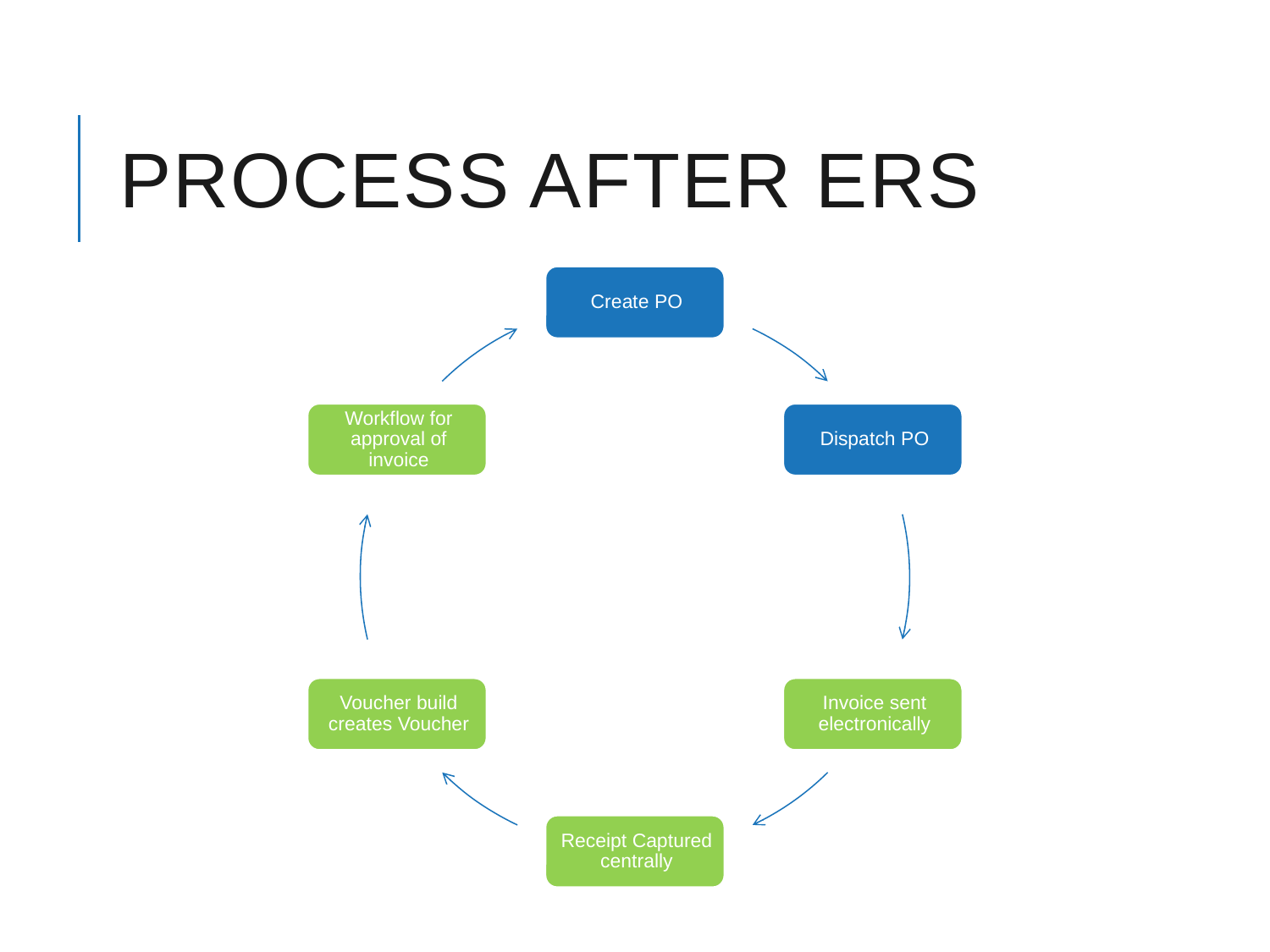

# Process after ers
Create PO
Dispatch PO
Invoice sent electronically
Receipt Captured centrally
Voucher build creates Voucher
Workflow for approval of invoice